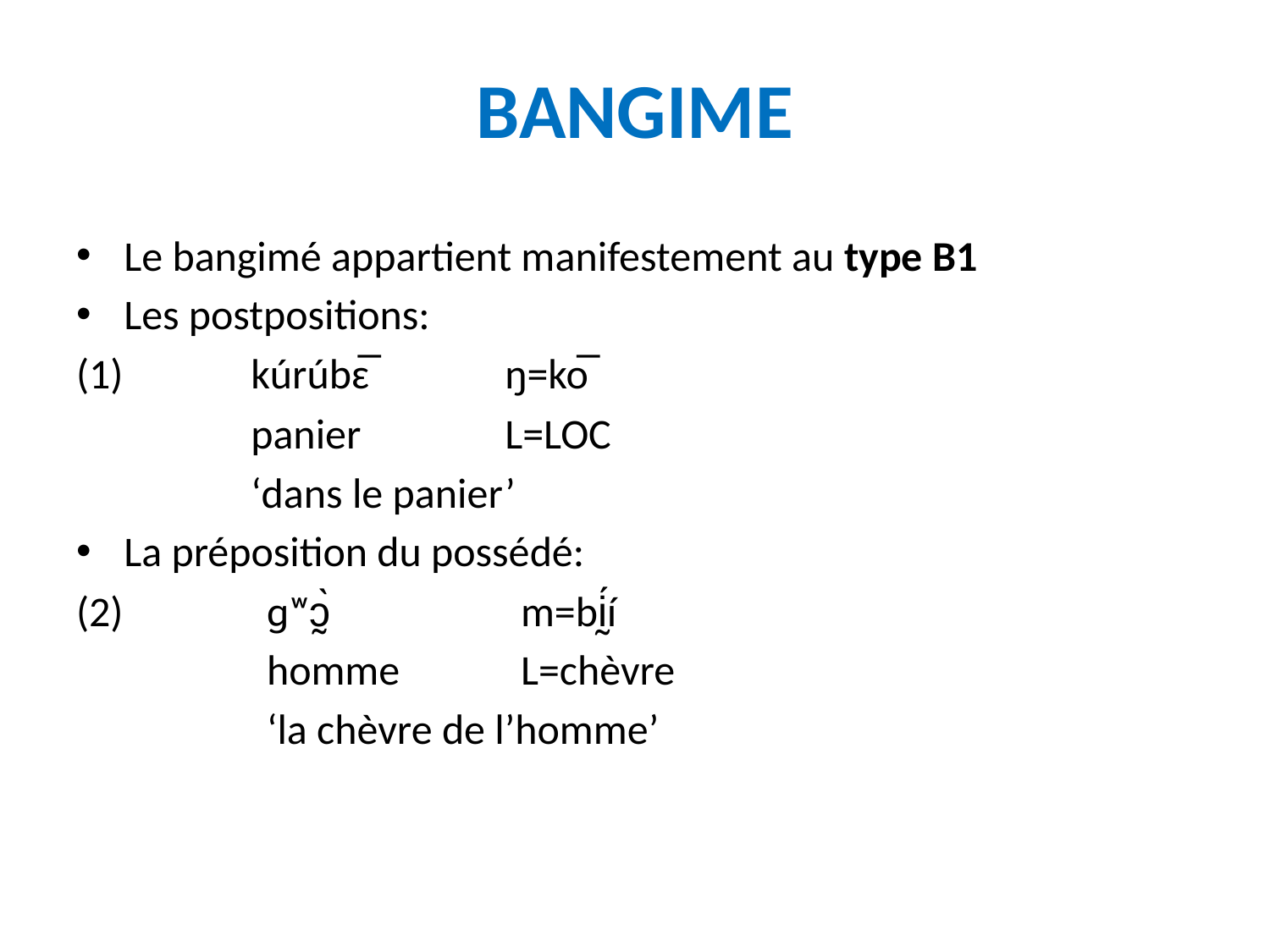

# BANGIME
Le bangimé appartient manifestement au type B1
Les postpositions:
(1)	 	kúrúbɛ̅		ŋ=ko̅
	 	panier		L=LOC
		‘dans le panier’
La préposition du possédé:
 	ɡʷɔ̰̀		m=bḭ́í
		homme	L=chèvre
		‘la chèvre de l’homme’